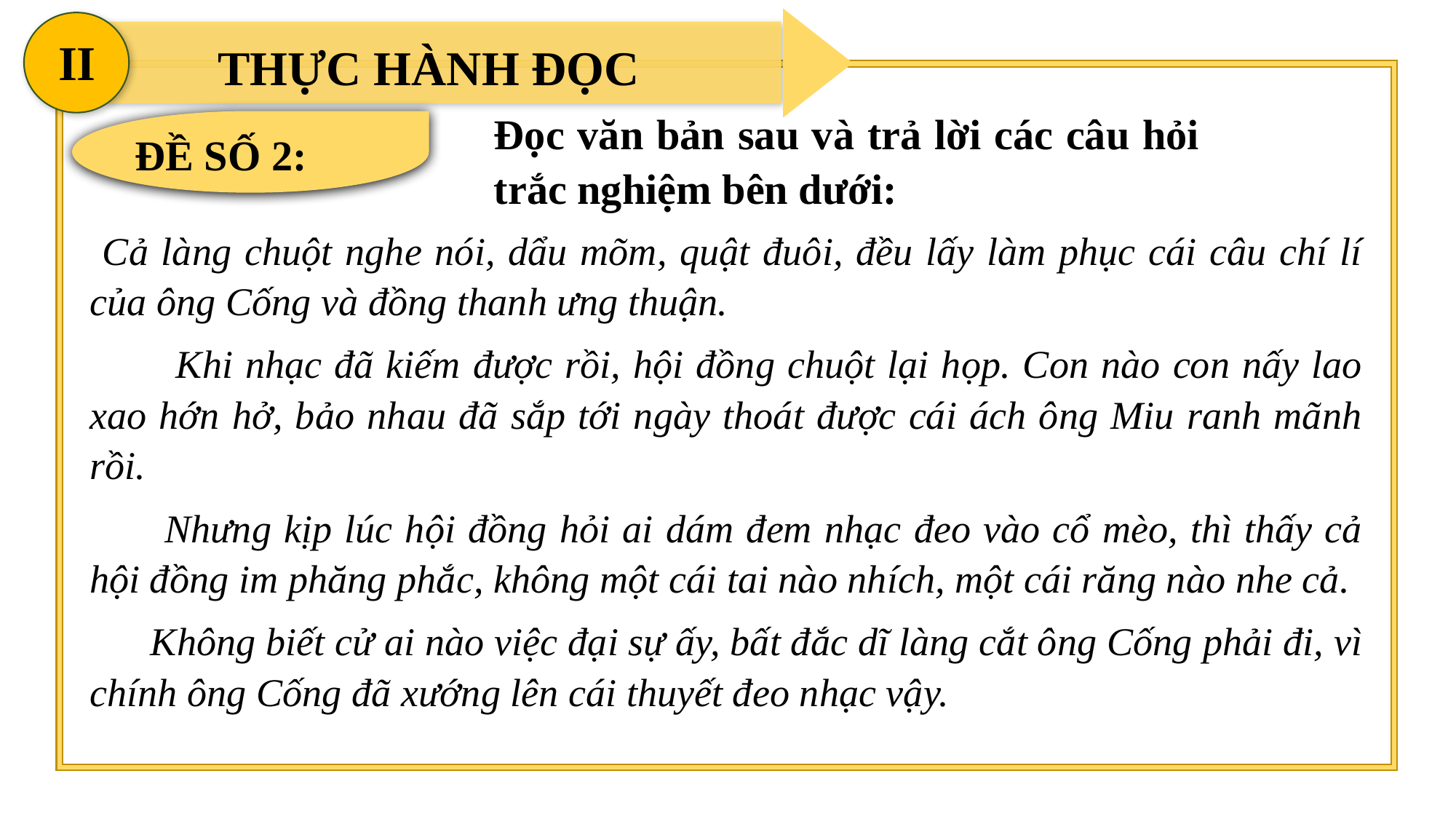

II
THỰC HÀNH ĐỌC

Đọc văn bản sau và trả lời các câu hỏi trắc nghiệm bên dưới:
ĐỀ SỐ 2:
 Cả làng chuột nghe nói, dẩu mõm, quật đuôi, đều lấy làm phục cái câu chí lí của ông Cống và đồng thanh ưng thuận.
       Khi nhạc đã kiếm được rồi, hội đồng chuột lại họp. Con nào con nấy lao xao hớn hở, bảo nhau đã sắp tới ngày thoát được cái ách ông Miu ranh mãnh rồi.
      Nhưng kịp lúc hội đồng hỏi ai dám đem nhạc đeo vào cổ mèo, thì thấy cả hội đồng im phăng phắc, không một cái tai nào nhích, một cái răng nào nhe cả.
      Không biết cử ai nào việc đại sự ấy, bất đắc dĩ làng cắt ông Cống phải đi, vì chính ông Cống đã xướng lên cái thuyết đeo nhạc vậy.